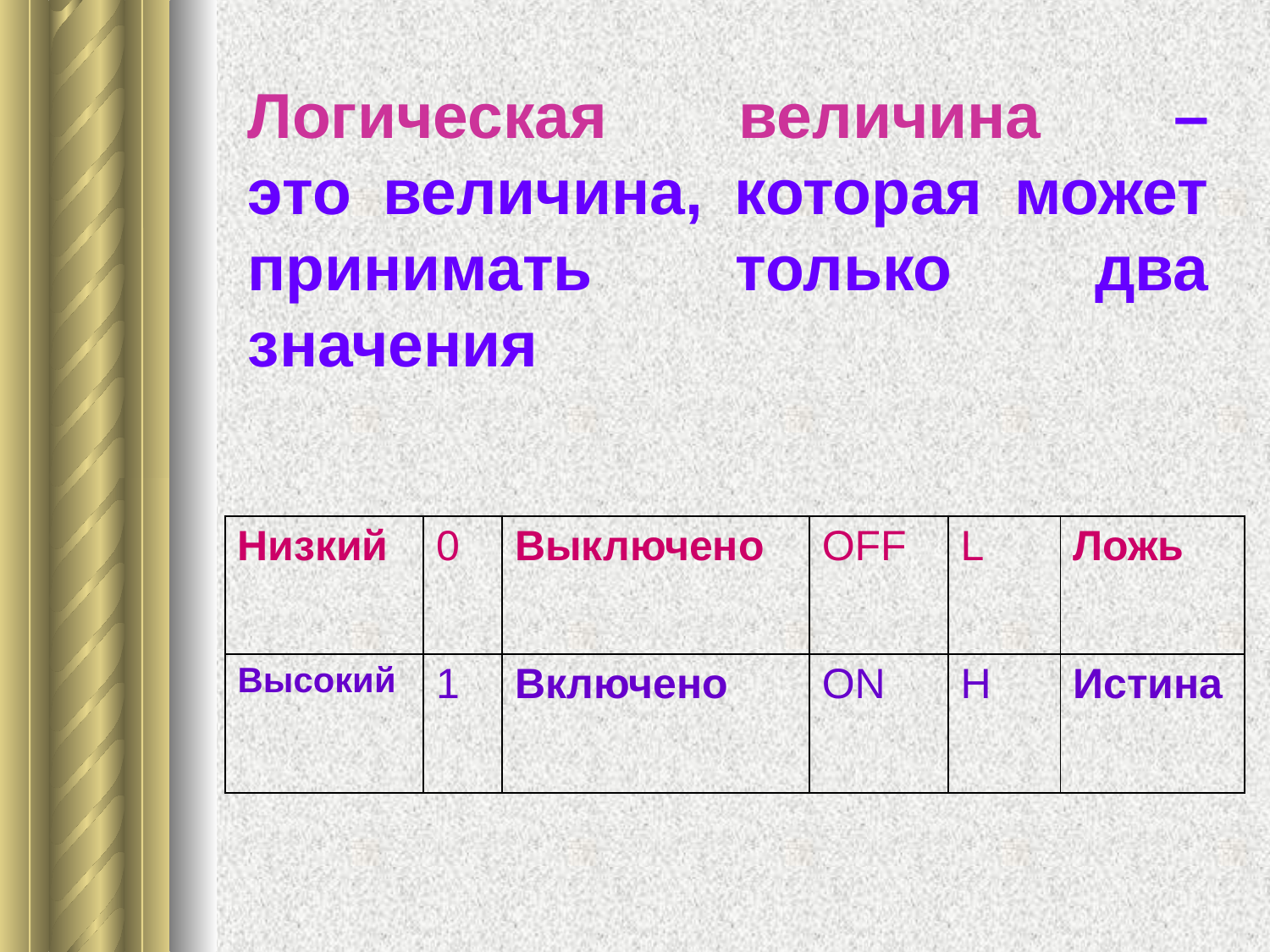

# Логическая величина – это величина, которая может принимать только два значения
| Низкий | 0 | Выключено | OFF | L | Ложь |
| --- | --- | --- | --- | --- | --- |
| Высокий | 1 | Включено | ON | H | Истина |